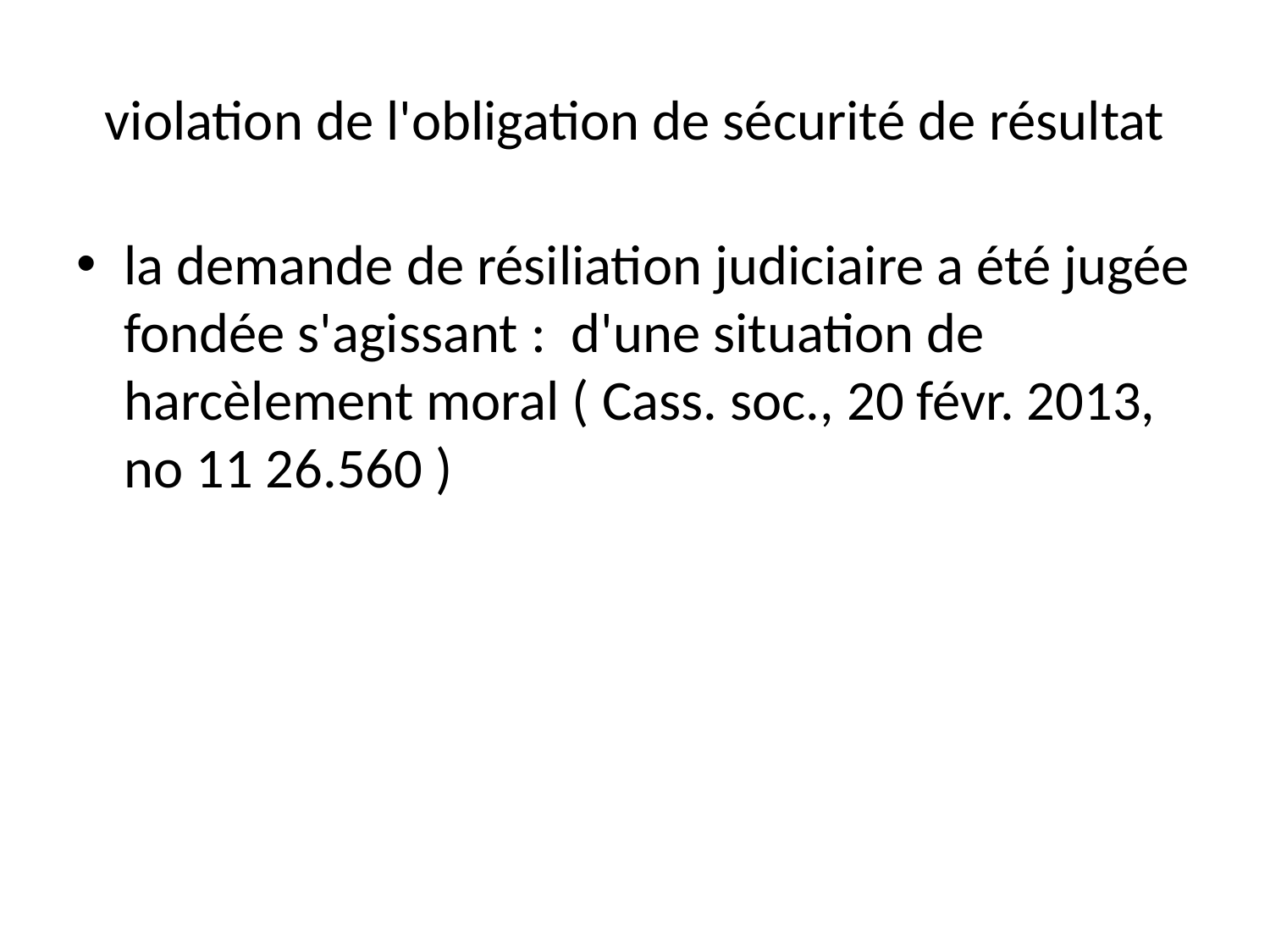

# violation de l'obligation de sécurité de résultat
la demande de résiliation judiciaire a été jugée fondée s'agissant :  d'une situation de harcèlement moral ( Cass. soc., 20 févr. 2013, no 11 26.560 )